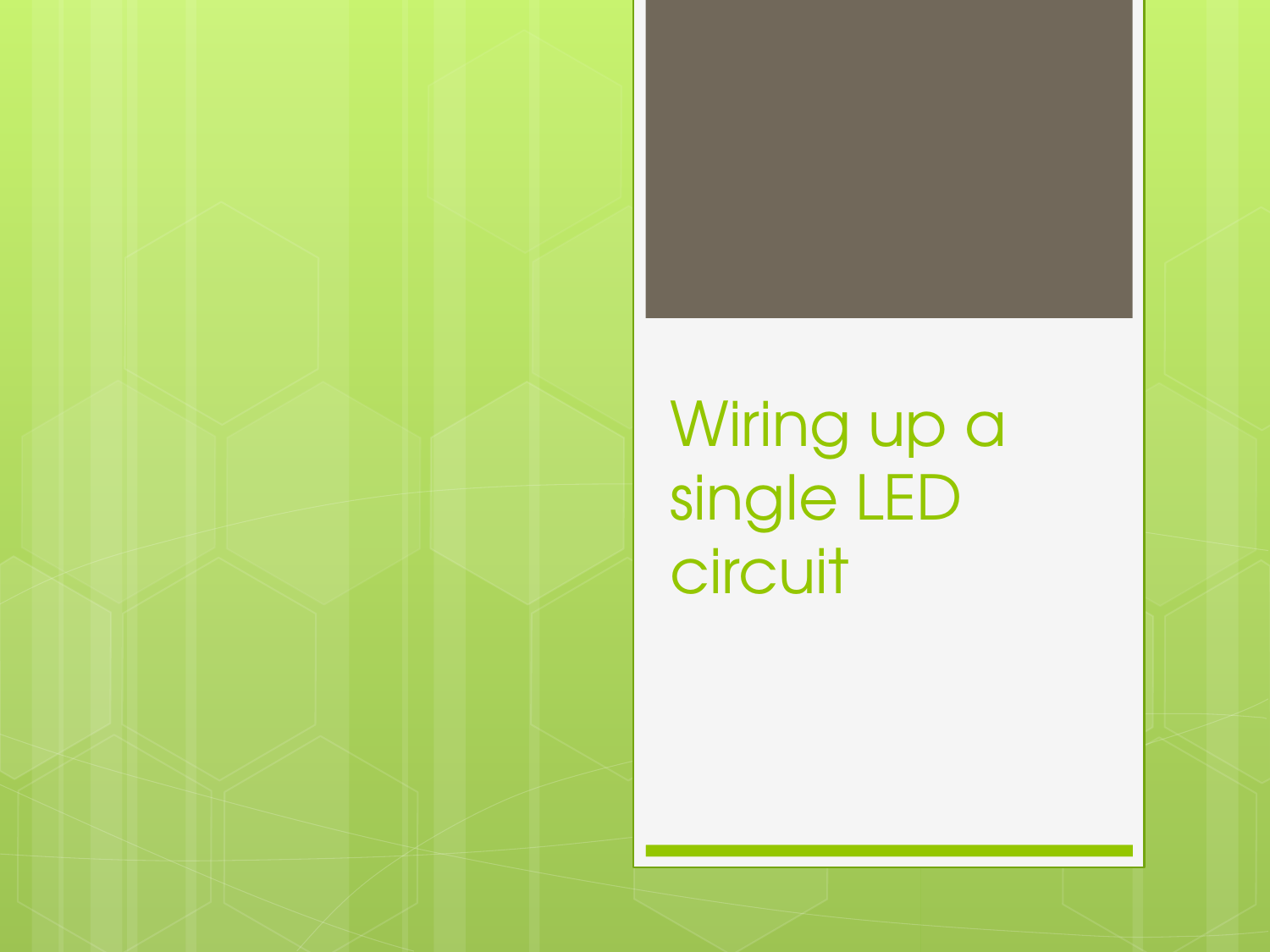

# Wiring up a single LED circuit